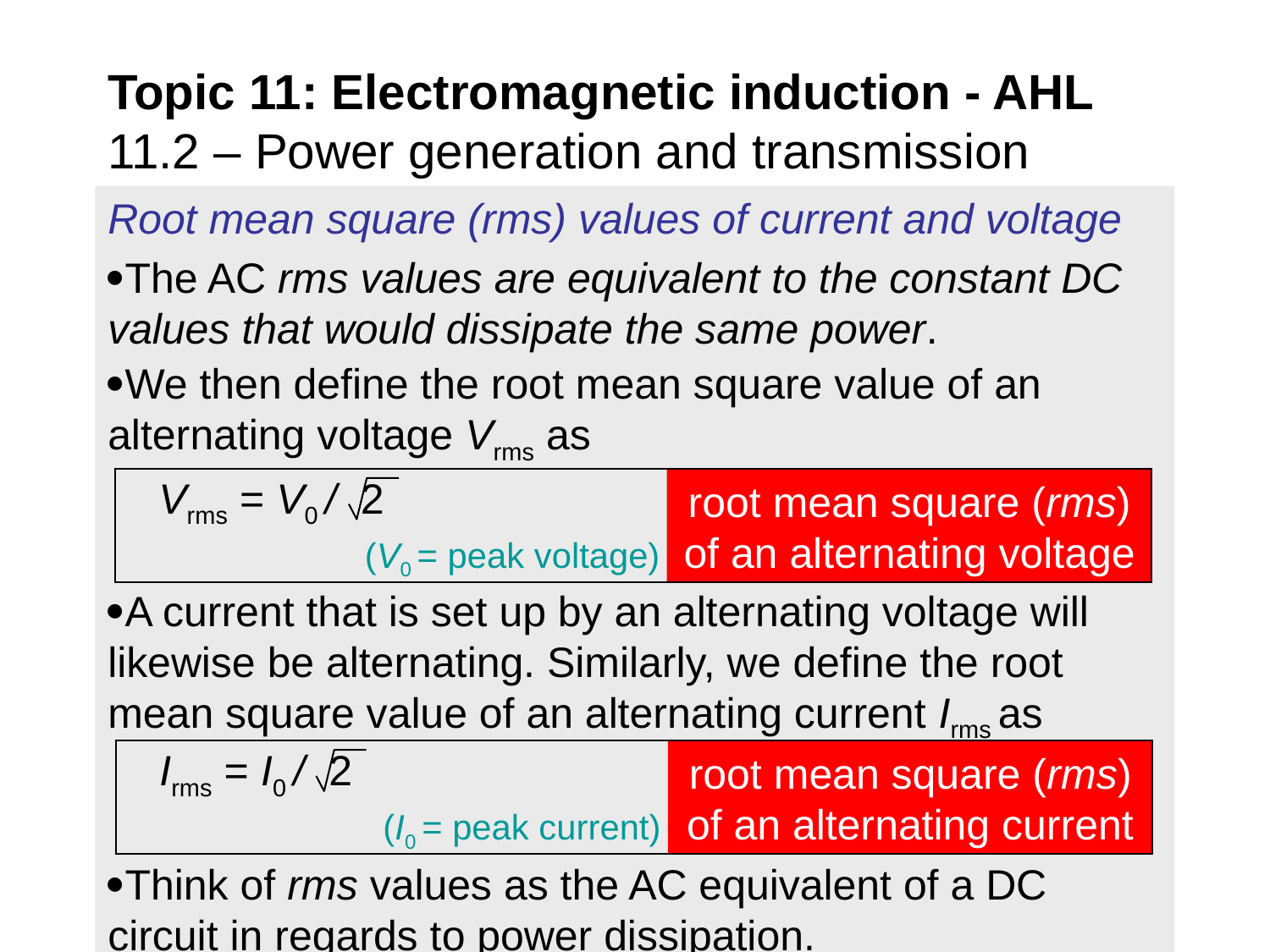

Topic 11: Electromagnetic induction - AHL
11.2 – Power generation and transmission
Root mean square (rms) values of current and voltage
•The AC rms values are equivalent to the constant DC values that would dissipate the same power.
•We then define the root mean square value of an alternating voltage Vrms as

•A current that is set up by an alternating voltage will likewise be alternating. Similarly, we define the root mean square value of an alternating current Irms as

•Think of rms values as the AC equivalent of a DC circuit in regards to power dissipation.
Vrms = V0 /  2
root mean square (rms) of an alternating voltage

(V0 = peak voltage)
Irms = I0 /  2
root mean square (rms) of an alternating current

(I0 = peak current)